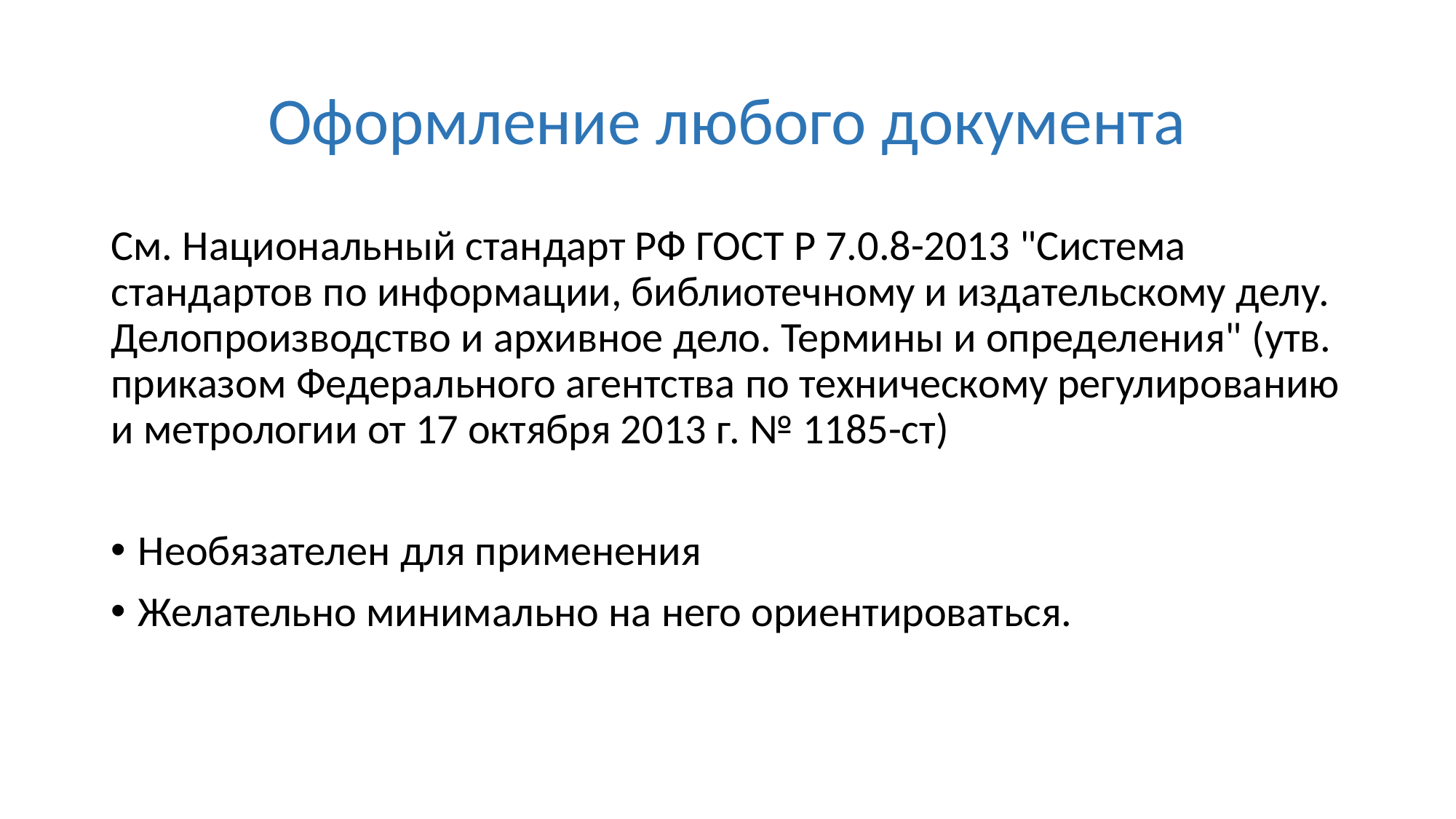

# Оформление любого документа
См. Национальный стандарт РФ ГОСТ Р 7.0.8-2013 "Система стандартов по информации, библиотечному и издательскому делу. Делопроизводство и архивное дело. Термины и определения" (утв. приказом Федерального агентства по техническому регулированию и метрологии от 17 октября 2013 г. № 1185-ст)

Необязателен для применения
Желательно минимально на него ориентироваться.